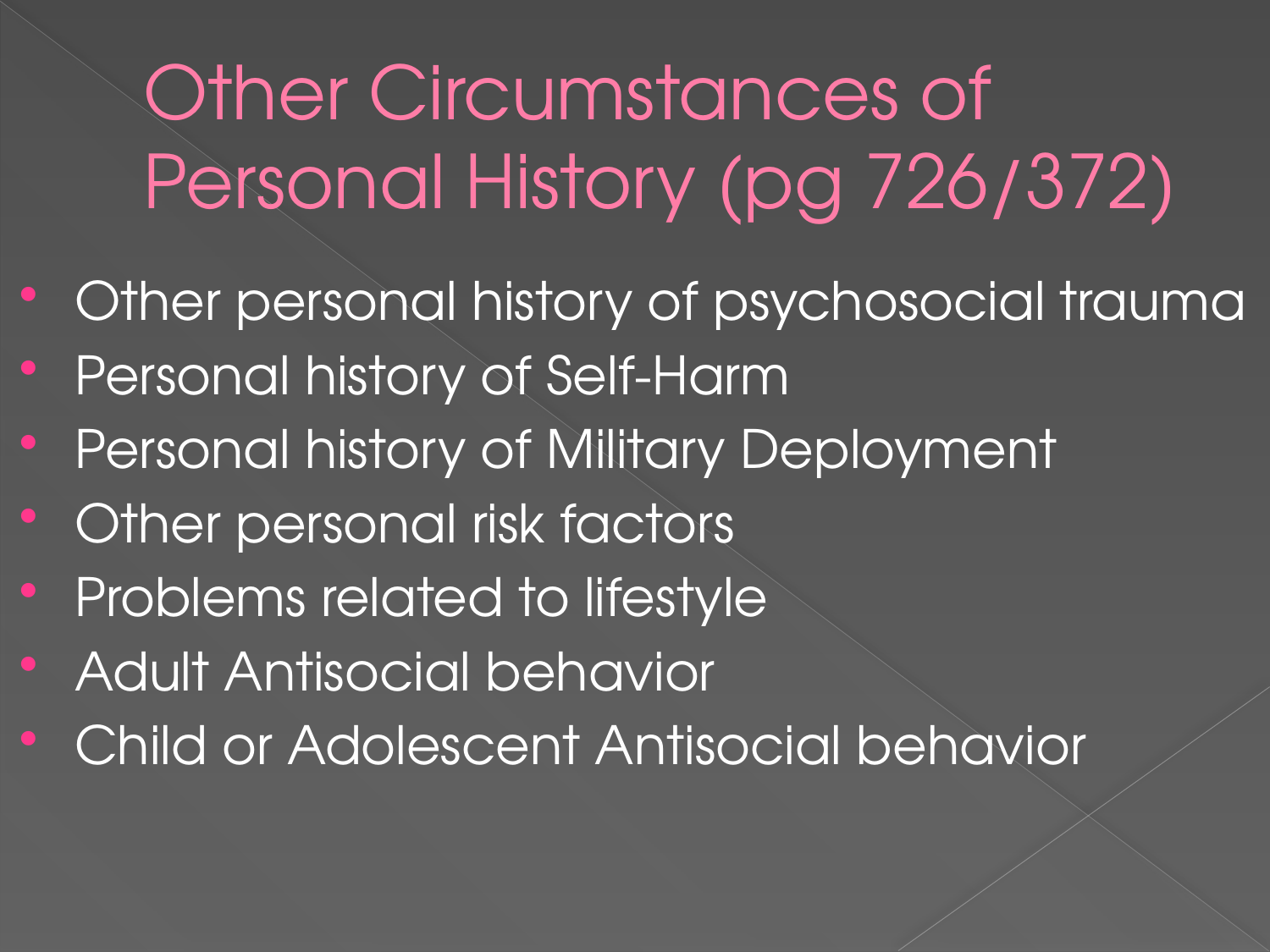

# Other Circumstances of Personal History (pg 726/372)
Other personal history of psychosocial trauma
Personal history of Self-Harm
Personal history of Military Deployment
Other personal risk factors
Problems related to lifestyle
Adult Antisocial behavior
Child or Adolescent Antisocial behavior